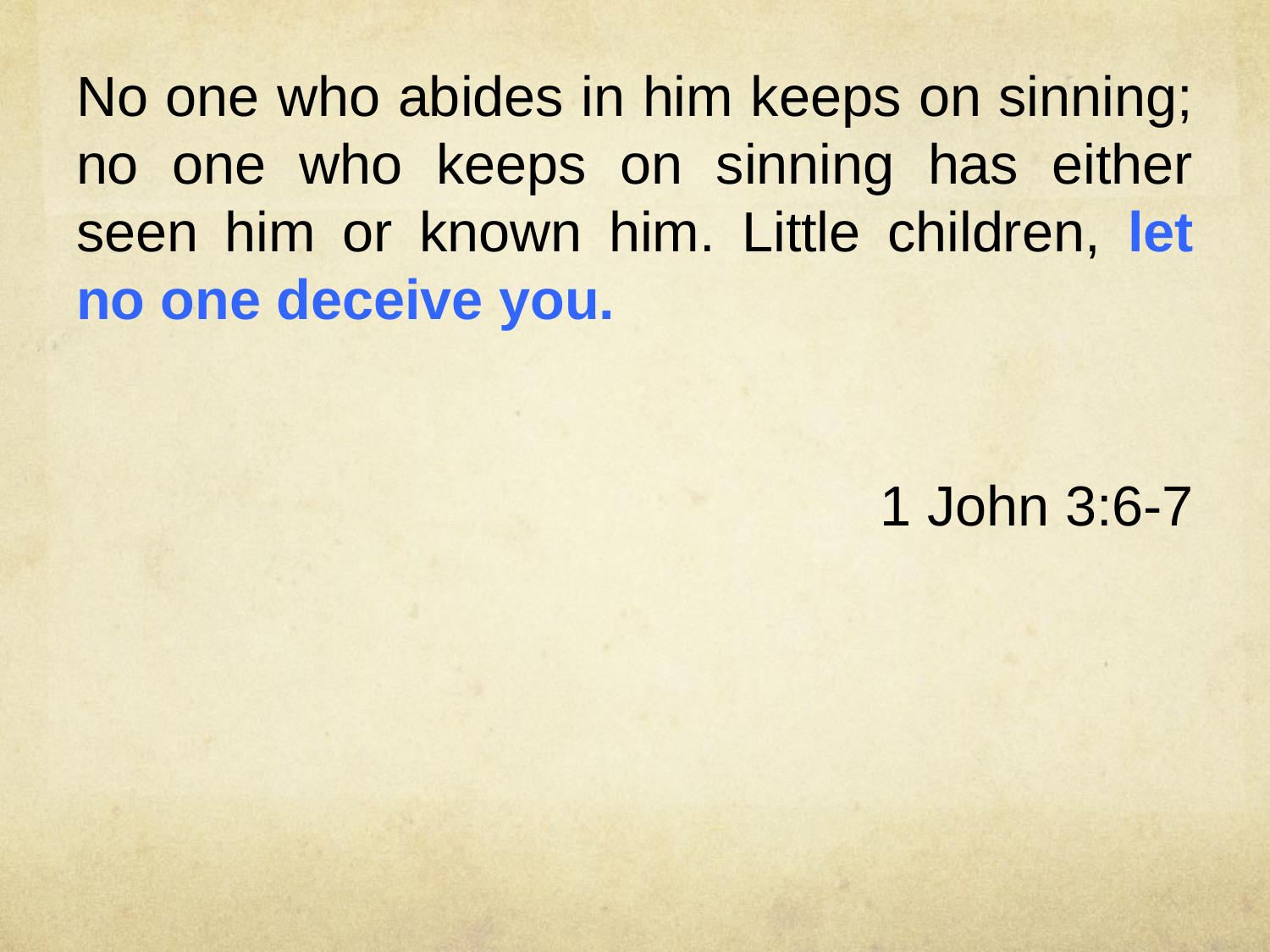

No one who abides in him keeps on sinning; no one who keeps on sinning has either seen him or known him. Little children, let no one deceive you.

1 John 3:6-7